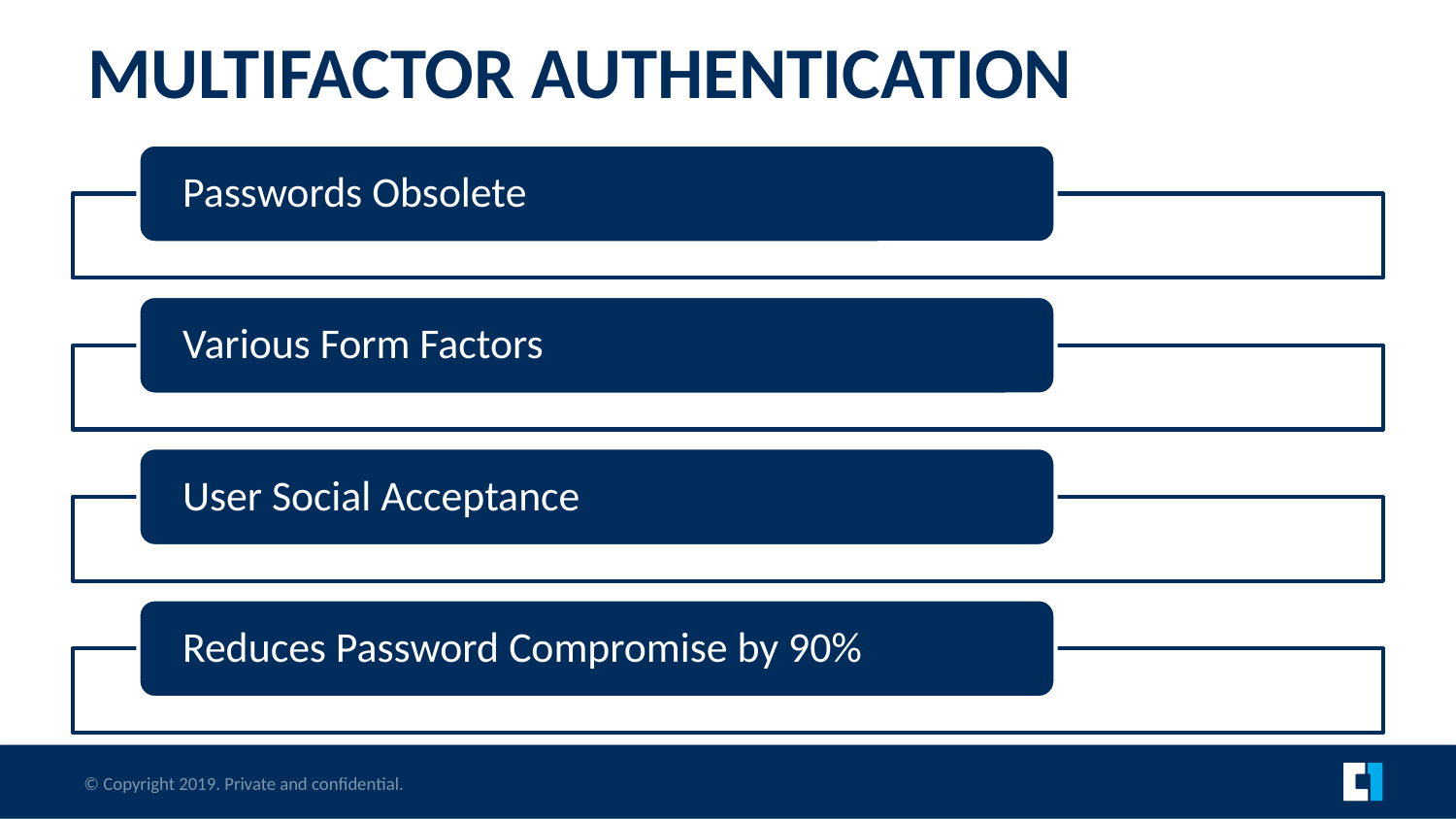

# Multifactor Authentication
Passwords Obsolete
Various Form Factors
User Social Acceptance
Reduces Password Compromise by 90%